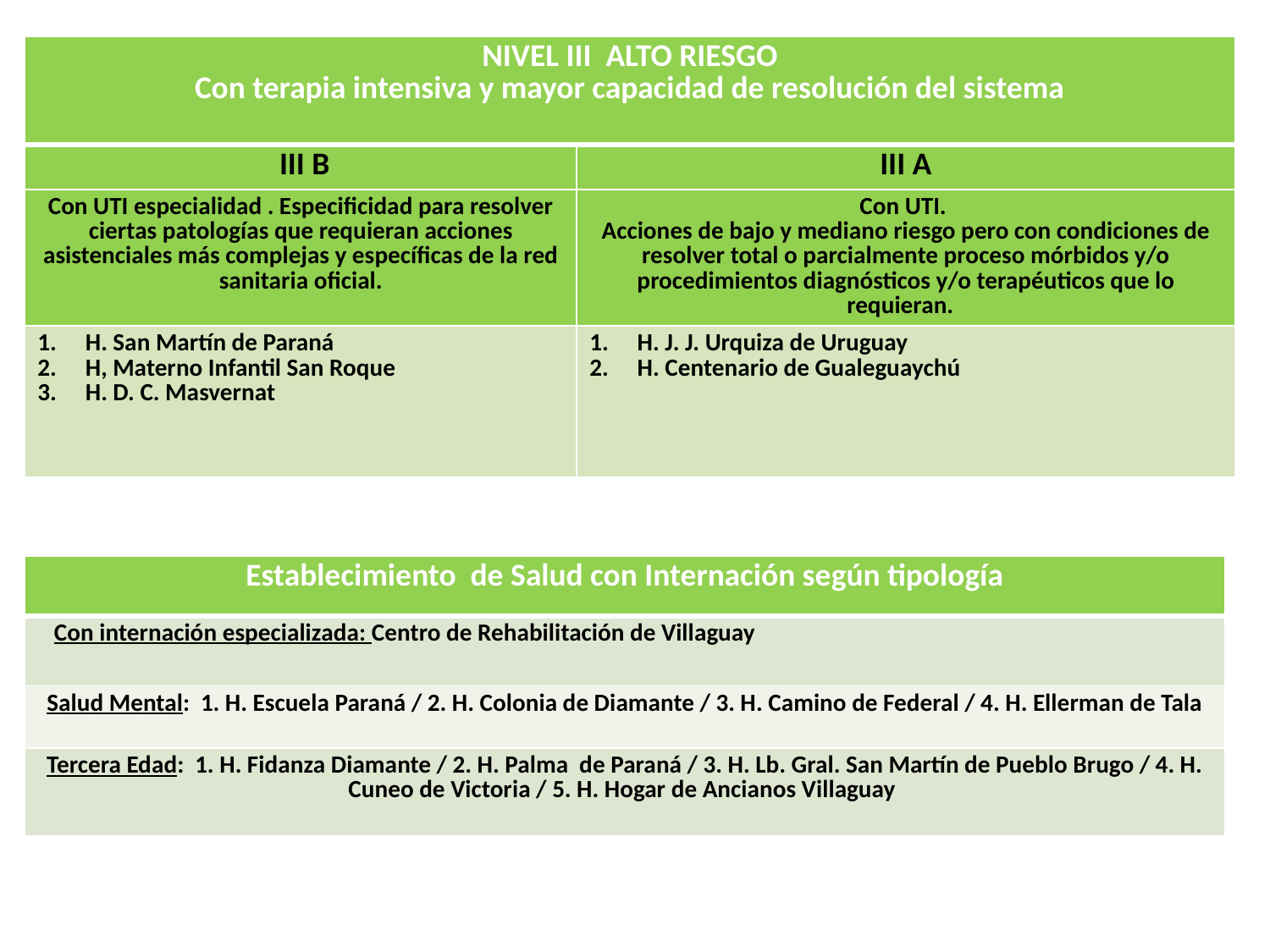

| NIVEL III ALTO RIESGO Con terapia intensiva y mayor capacidad de resolución del sistema |  |
| --- | --- |
| III B | III A |
| Con UTI especialidad . Especificidad para resolver ciertas patologías que requieran acciones asistenciales más complejas y específicas de la red sanitaria oficial. | Con UTI. Acciones de bajo y mediano riesgo pero con condiciones de resolver total o parcialmente proceso mórbidos y/o procedimientos diagnósticos y/o terapéuticos que lo requieran. |
| H. San Martín de Paraná H, Materno Infantil San Roque H. D. C. Masvernat | H. J. J. Urquiza de Uruguay H. Centenario de Gualeguaychú |
| Establecimiento de Salud con Internación según tipología |
| --- |
| Con internación especializada: Centro de Rehabilitación de Villaguay |
| Salud Mental: 1. H. Escuela Paraná / 2. H. Colonia de Diamante / 3. H. Camino de Federal / 4. H. Ellerman de Tala |
| Tercera Edad: 1. H. Fidanza Diamante / 2. H. Palma de Paraná / 3. H. Lb. Gral. San Martín de Pueblo Brugo / 4. H. Cuneo de Victoria / 5. H. Hogar de Ancianos Villaguay |